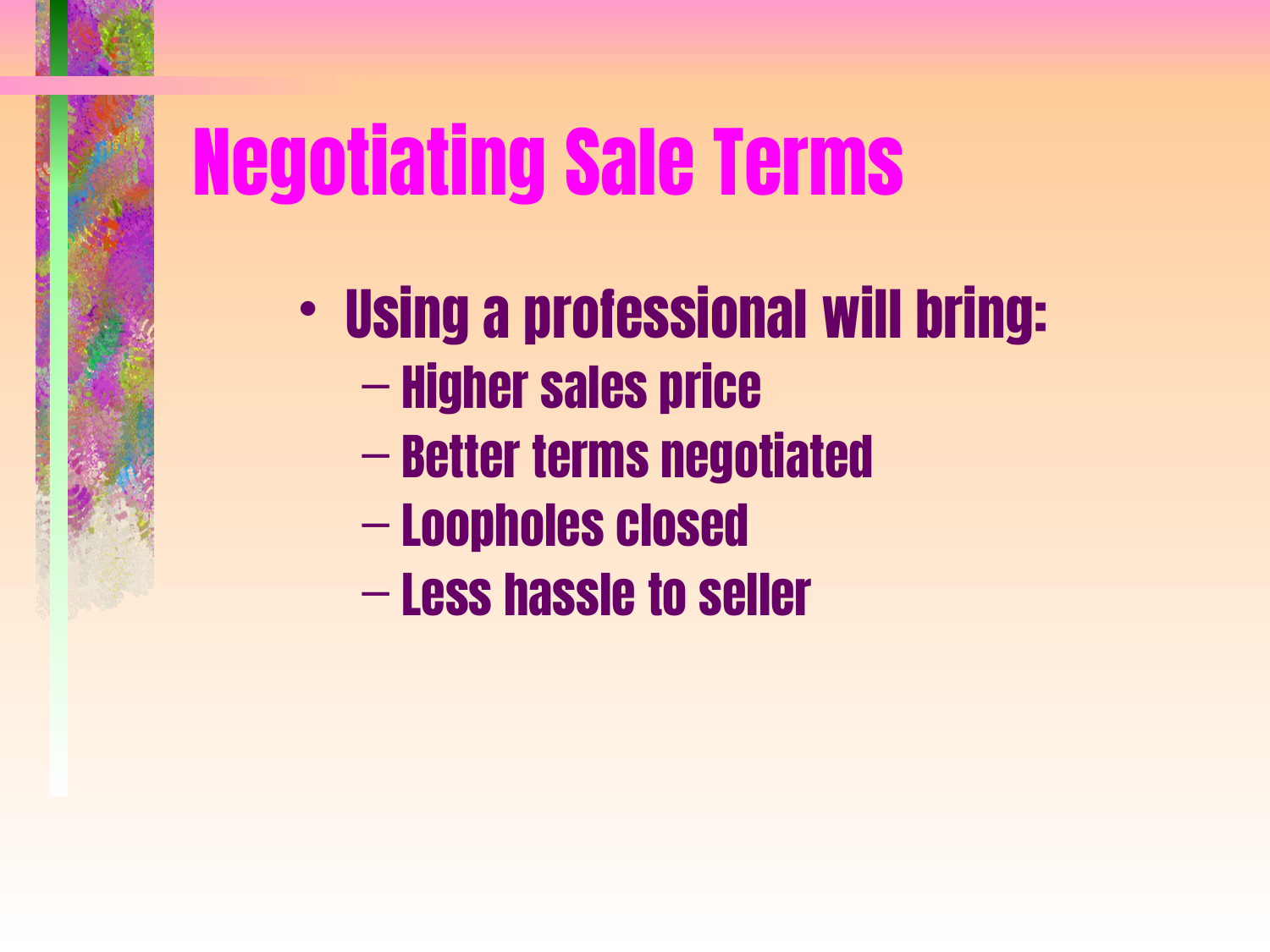

# Negotiating Sale Terms
Using a professional will bring:
Higher sales price
Better terms negotiated
Loopholes closed
Less hassle to seller